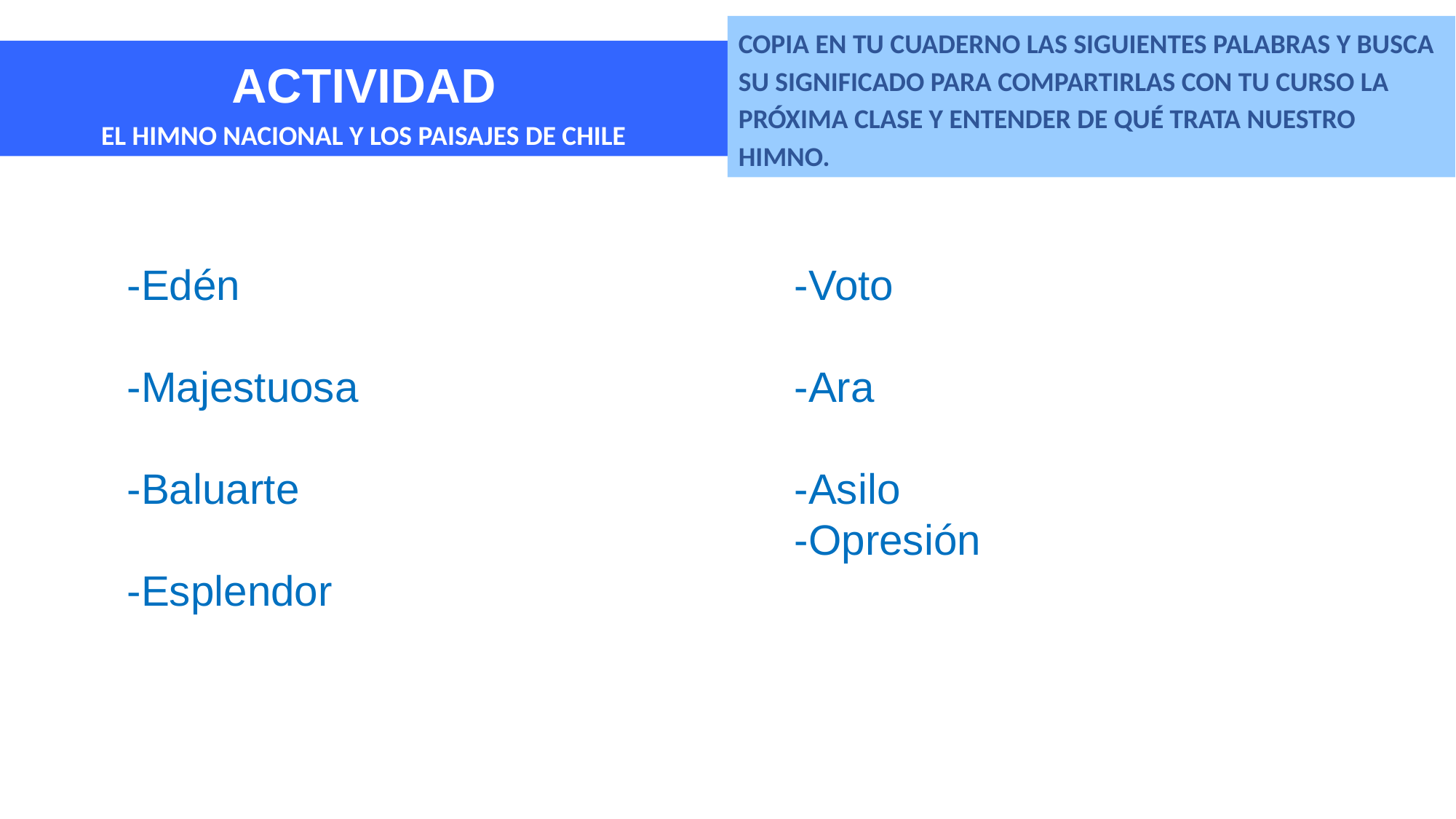

COPIA EN TU CUADERNO LAS SIGUIENTES PALABRAS Y BUSCA SU SIGNIFICADO PARA COMPARTIRLAS CON TU CURSO LA PRÓXIMA CLASE Y ENTENDER DE QUÉ TRATA NUESTRO HIMNO.
ACTIVIDAD
EL HIMNO NACIONAL Y LOS PAISAJES DE CHILE
-Edén

-Majestuosa

-Baluarte

-Esplendor

-Voto

-Ara
-Asilo
-Opresión